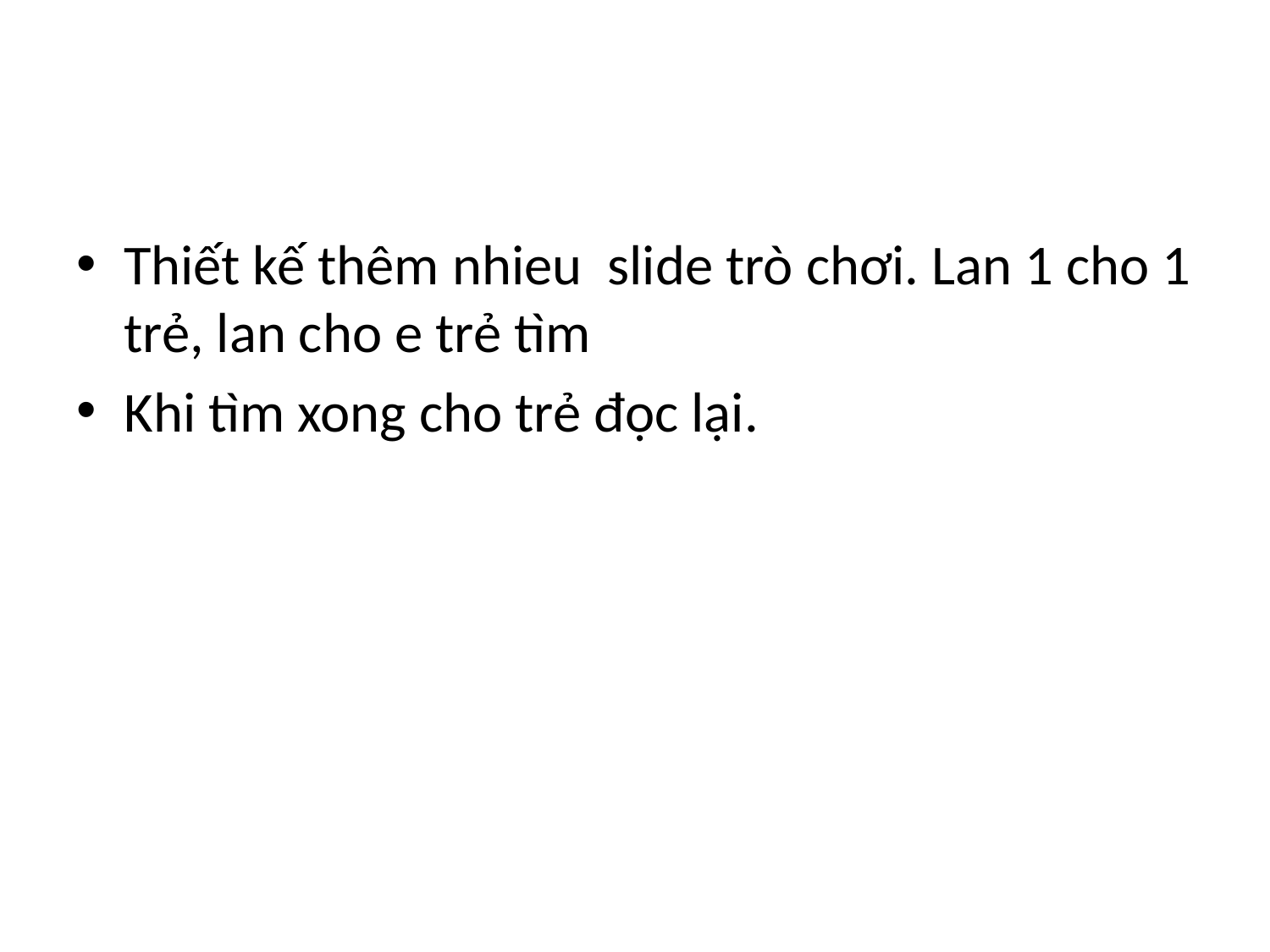

#
Thiết kế thêm nhieu  slide trò chơi. Lan 1 cho 1 trẻ, lan cho e trẻ tìm
Khi tìm xong cho trẻ đọc lại.